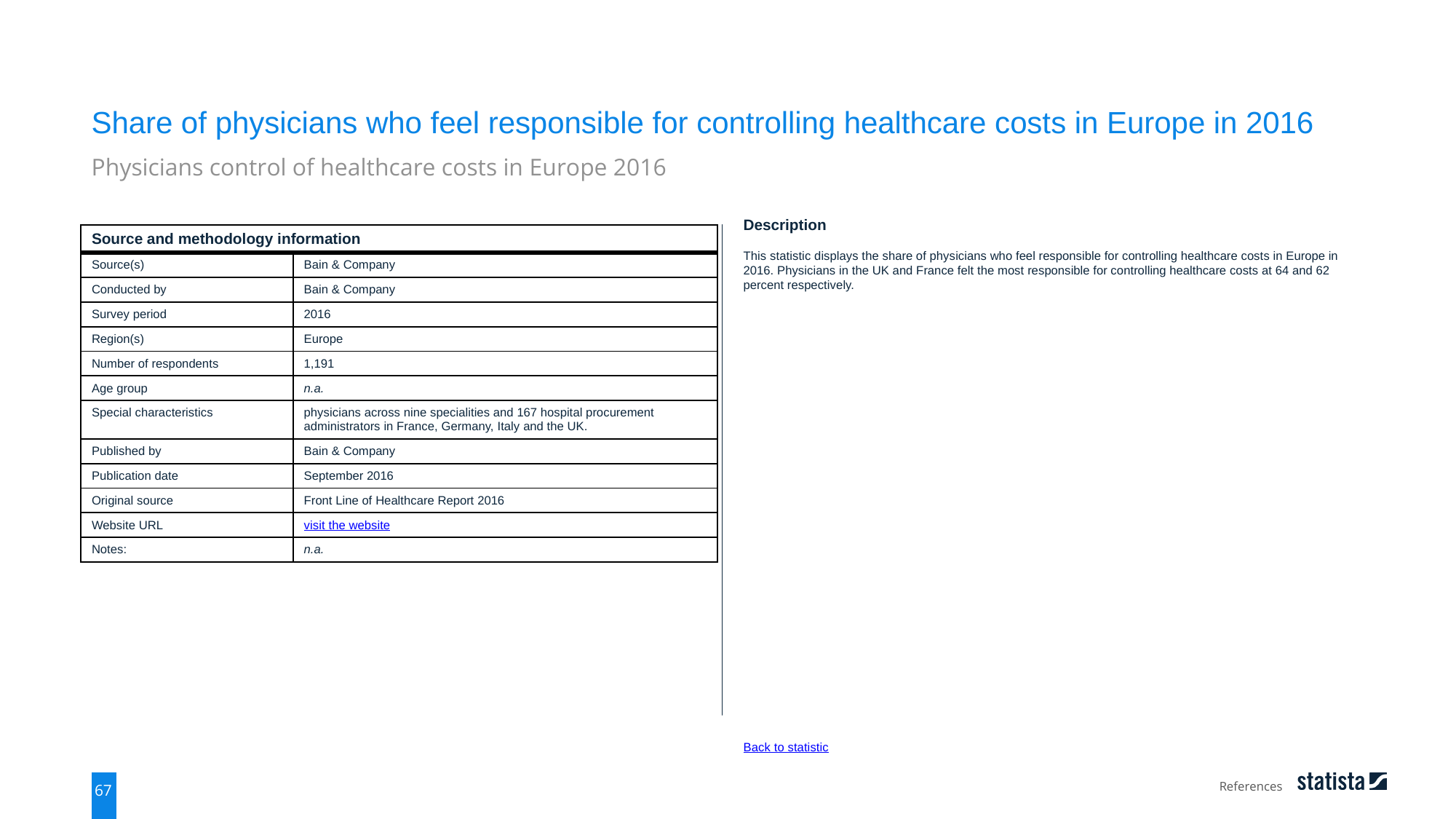

Share of physicians who feel responsible for controlling healthcare costs in Europe in 2016
Physicians control of healthcare costs in Europe 2016
| Source and methodology information |  |
| --- | --- |
| Source(s) | Bain & Company |
| Conducted by | Bain & Company |
| Survey period | 2016 |
| Region(s) | Europe |
| Number of respondents | 1,191 |
| Age group | n.a. |
| Special characteristics | physicians across nine specialities and 167 hospital procurement administrators in France, Germany, Italy and the UK. |
| Published by | Bain & Company |
| Publication date | September 2016 |
| Original source | Front Line of Healthcare Report 2016 |
| Website URL | visit the website |
| Notes: | n.a. |

Description

This statistic displays the share of physicians who feel responsible for controlling healthcare costs in Europe in 2016. Physicians in the UK and France felt the most responsible for controlling healthcare costs at 64 and 62 percent respectively.
Back to statistic
References

67